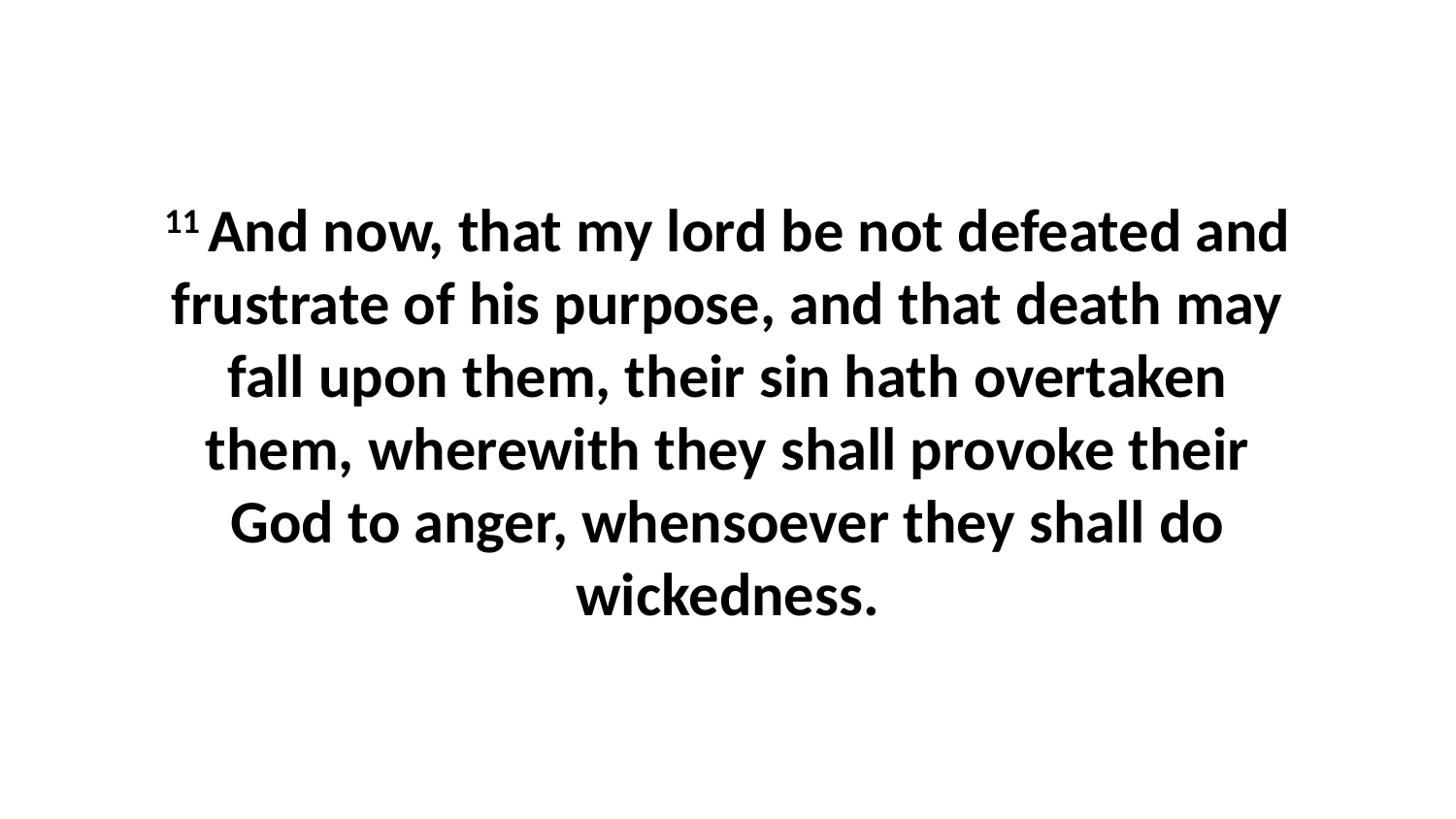

11 And now, that my lord be not defeated and frustrate of his purpose, and that death may fall upon them, their sin hath overtaken them, wherewith they shall provoke their God to anger, whensoever they shall do wickedness.